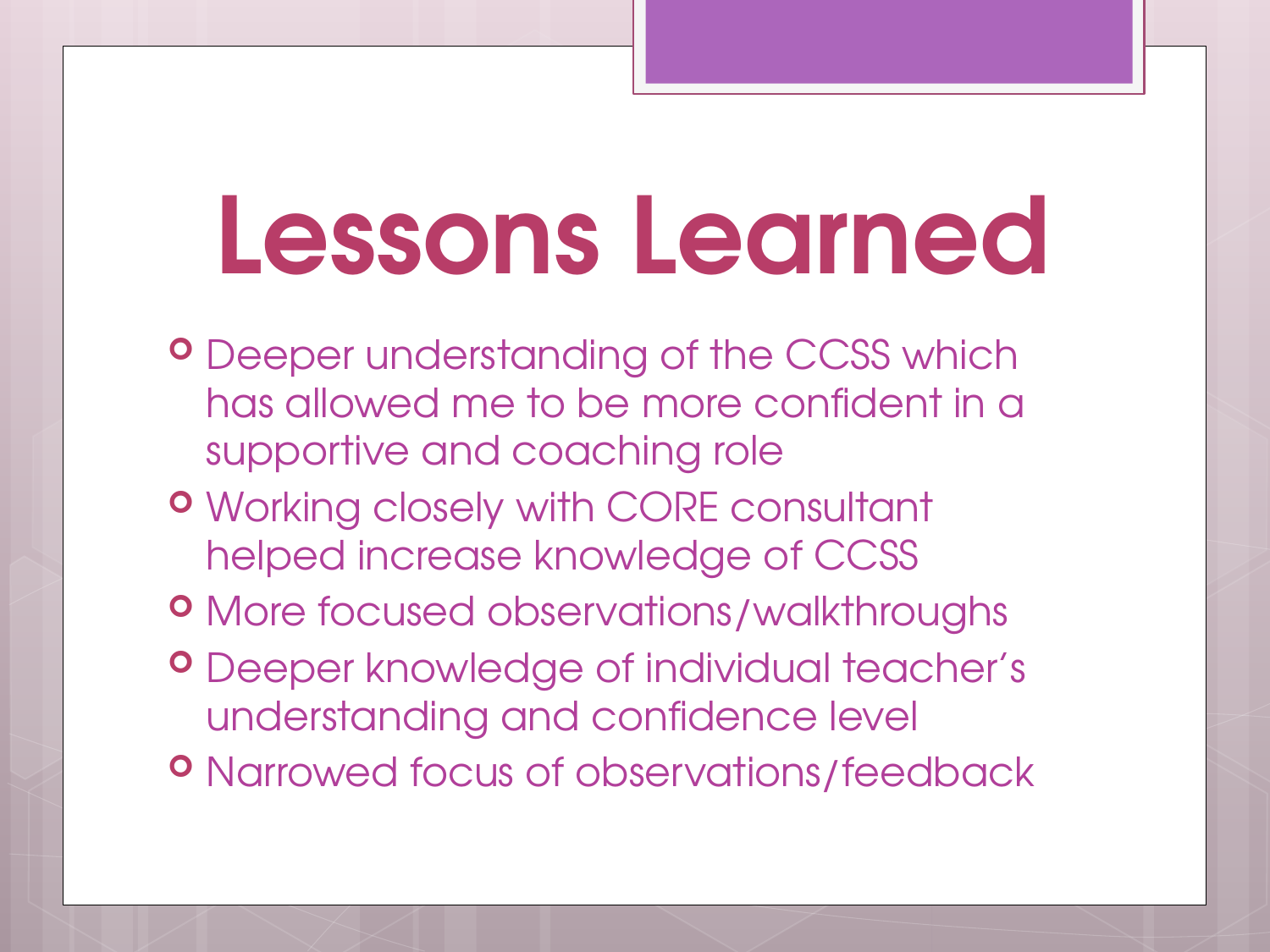

# Lessons Learned
Deeper understanding of the CCSS which has allowed me to be more confident in a supportive and coaching role
Working closely with CORE consultant helped increase knowledge of CCSS
More focused observations/walkthroughs
Deeper knowledge of individual teacher’s understanding and confidence level
Narrowed focus of observations/feedback